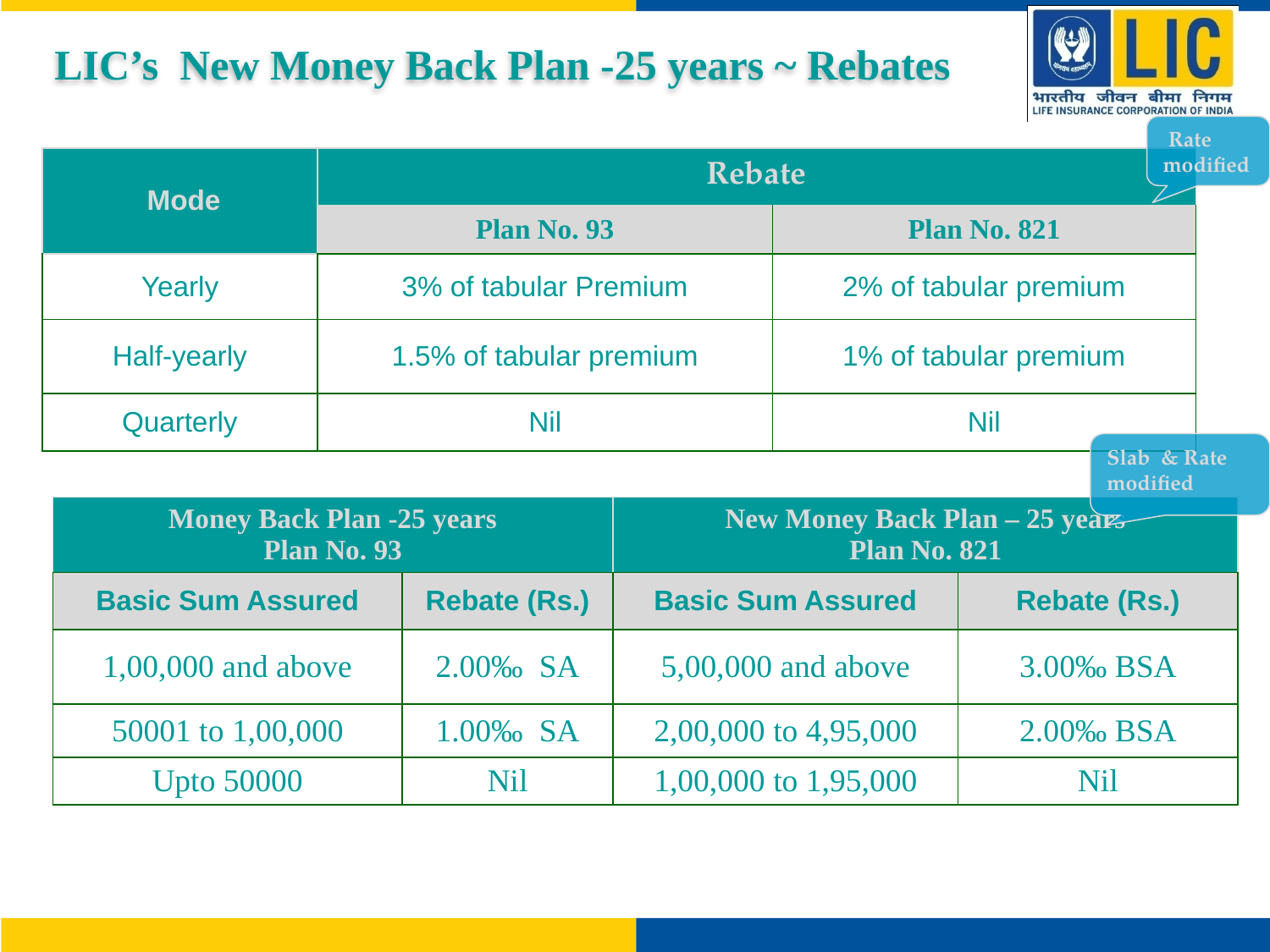

LIC’s  New Money Back Plan -25 years ~ Rebates
 Rate modified
| Mode | Rebate |  |
| --- | --- | --- |
|  | Plan No. 93 | Plan No. 821 |
| Yearly | 3% of tabular Premium | 2% of tabular premium |
| Half-yearly | 1.5% of tabular premium | 1% of tabular premium |
| Quarterly | Nil | Nil |
Slab  & Rate modified
| Money Back Plan -25 years Plan No. 93 |  | New Money Back Plan – 25 years Plan No. 821 |  |
| --- | --- | --- | --- |
| Basic Sum Assured | Rebate (Rs.) | Basic Sum Assured | Rebate (Rs.) |
| 1,00,000 and above | 2.00‰ SA | 5,00,000 and above | 3.00‰ BSA |
| 50001 to 1,00,000 | 1.00‰ SA | 2,00,000 to 4,95,000 | 2.00‰ BSA |
| Upto 50000 | Nil | 1,00,000 to 1,95,000 | Nil |